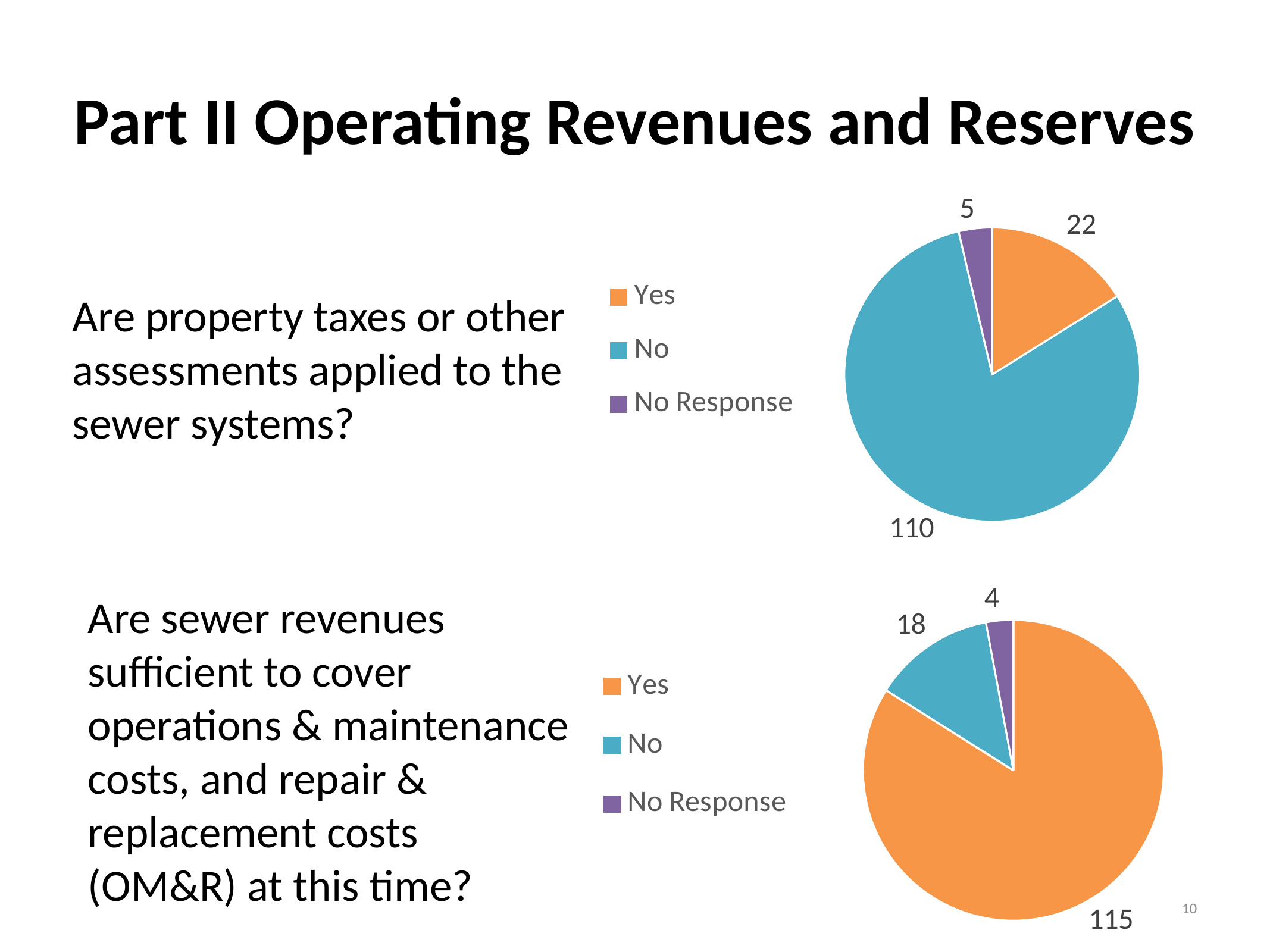

# Part II Operating Revenues and Reserves

### Chart

| Category | Column1 |
|---|---|
| Yes | 22.0 |
| No | 110.0 |
| No Response | 5.0 |
Are property taxes or other assessments applied to the sewer systems?

### Chart

| Category | Column1 |
|---|---|
| Yes | 115.0 |
| No | 18.0 |
| No Response | 4.0 |
Are sewer revenues sufficient to cover operations & maintenance costs, and repair & replacement costs (OM&R) at this time?
10